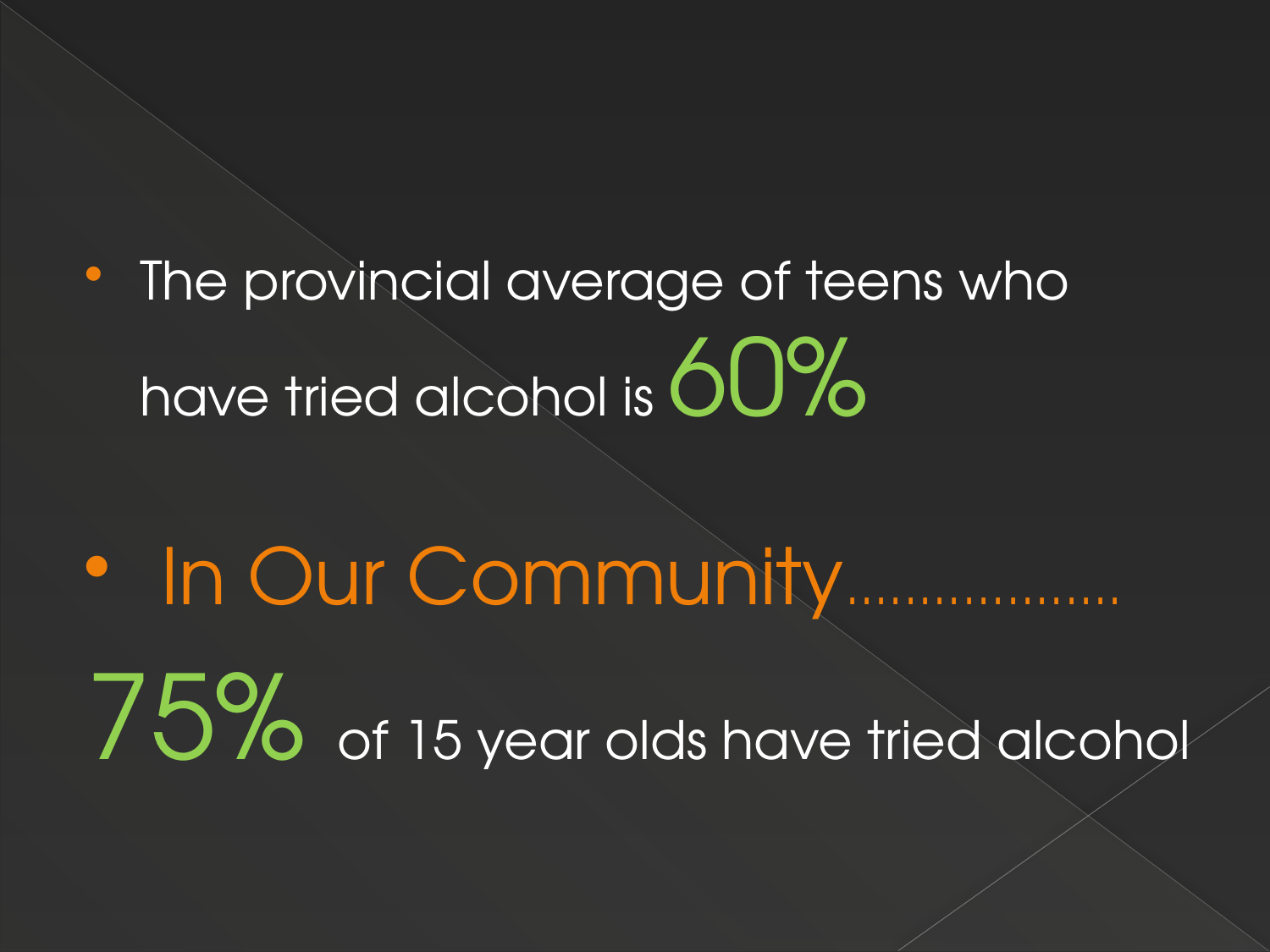

The provincial average of teens who have tried alcohol is 60%

 In Our Community...................
75% of 15 year olds have tried alcohol